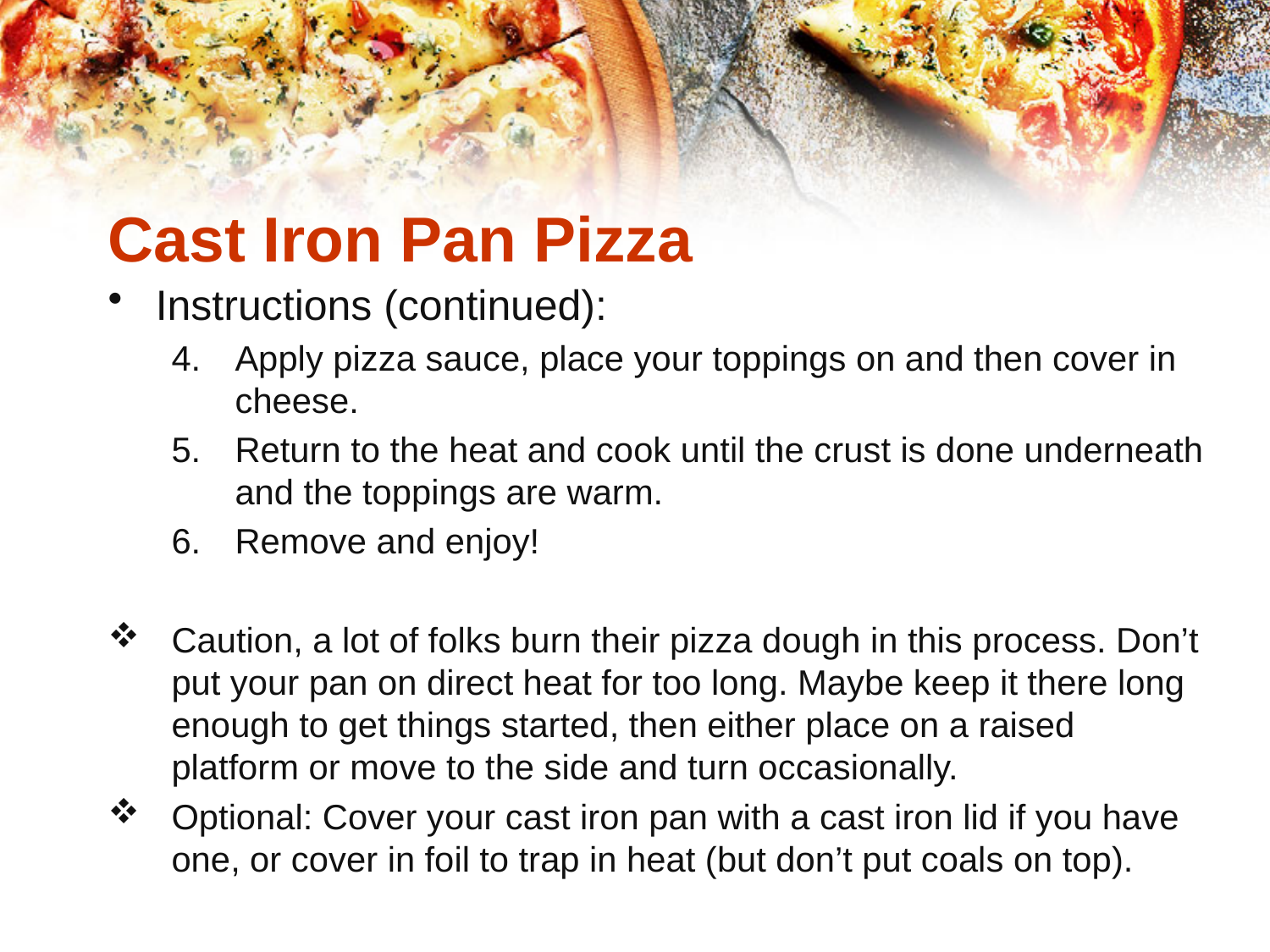

Cast Iron Pan Pizza
Instructions (continued):
Apply pizza sauce, place your toppings on and then cover in cheese.
Return to the heat and cook until the crust is done underneath and the toppings are warm.
Remove and enjoy!

Caution, a lot of folks burn their pizza dough in this process. Don’t put your pan on direct heat for too long. Maybe keep it there long enough to get things started, then either place on a raised platform or move to the side and turn occasionally.
Optional: Cover your cast iron pan with a cast iron lid if you have one, or cover in foil to trap in heat (but don’t put coals on top).